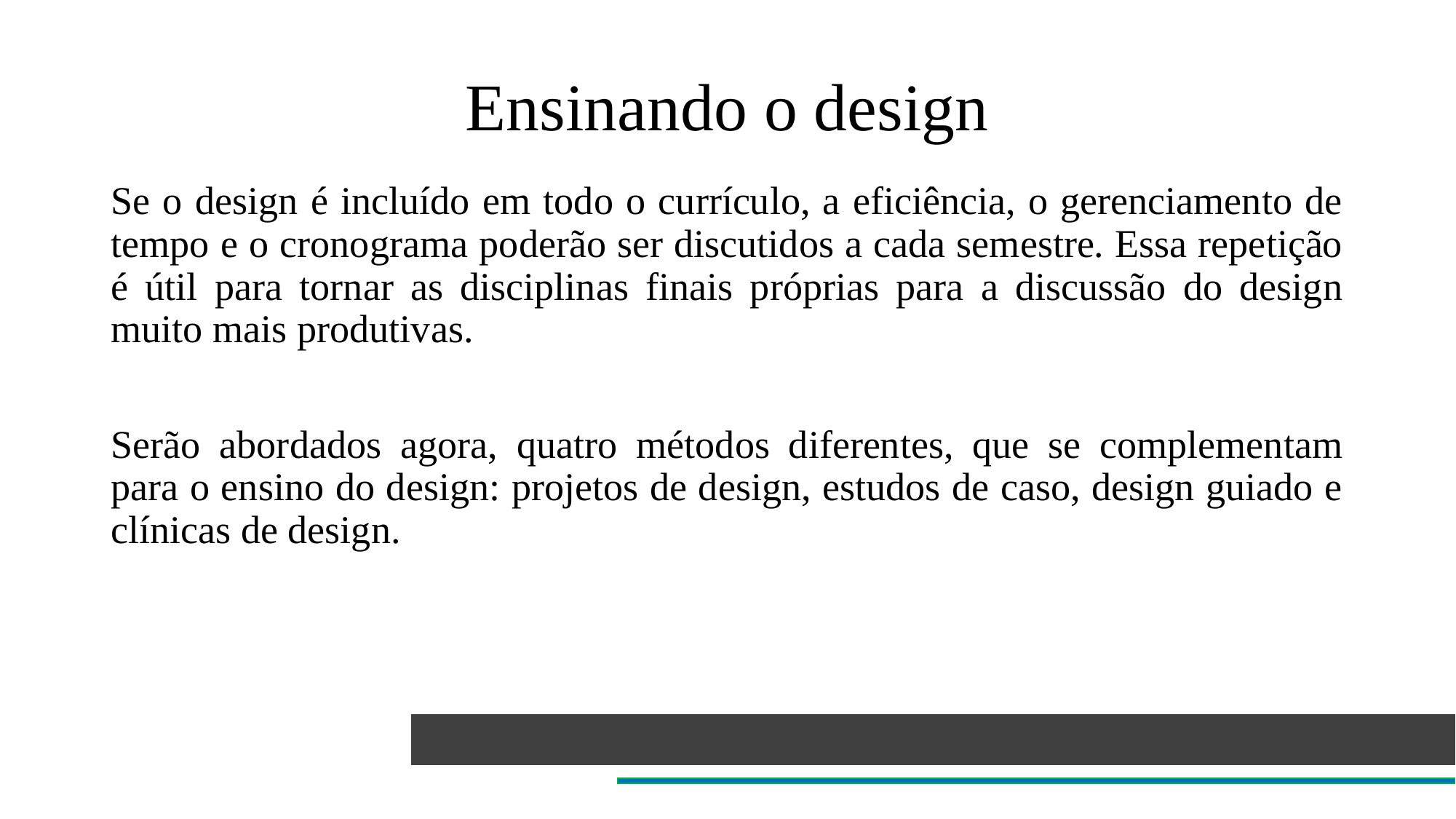

# Ensinando o design
Se o design é incluído em todo o currículo, a eficiência, o gerenciamento de tempo e o cronograma poderão ser discutidos a cada semestre. Essa repetição é útil para tornar as disciplinas finais próprias para a discussão do design muito mais produtivas.

Serão abordados agora, quatro métodos diferentes, que se complementam para o ensino do design: projetos de design, estudos de caso, design guiado e clínicas de design.